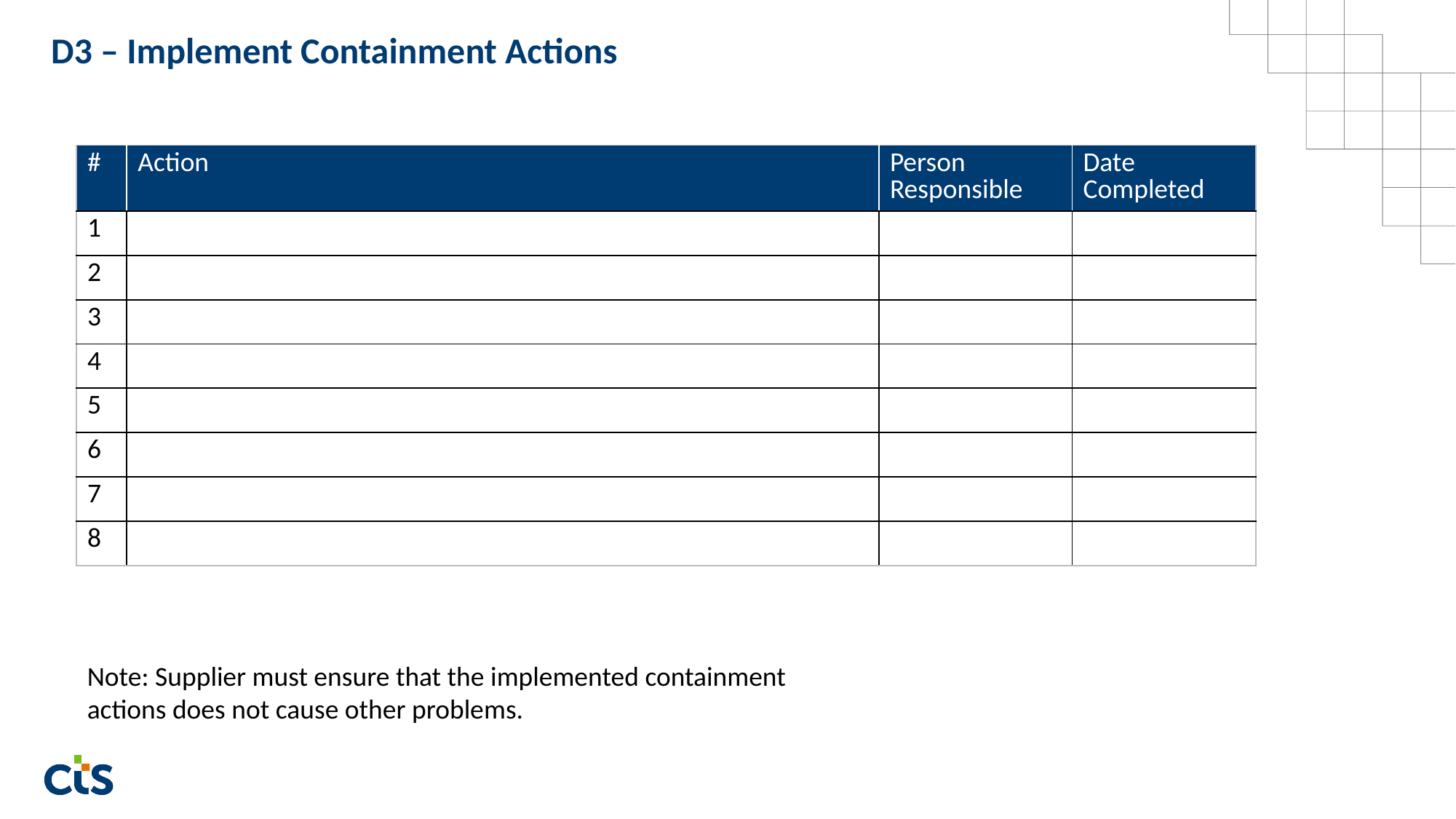

D3 – Implement Containment Actions
| # | Action | Person Responsible | Date Completed |
| --- | --- | --- | --- |
| 1 |  |  |  |
| 2 |  |  |  |
| 3 |  |  |  |
| 4 |  |  |  |
| 5 |  |  |  |
| 6 |  |  |  |
| 7 |  |  |  |
| 8 |  |  |  |
Note: Supplier must ensure that the implemented containment actions does not cause other problems.